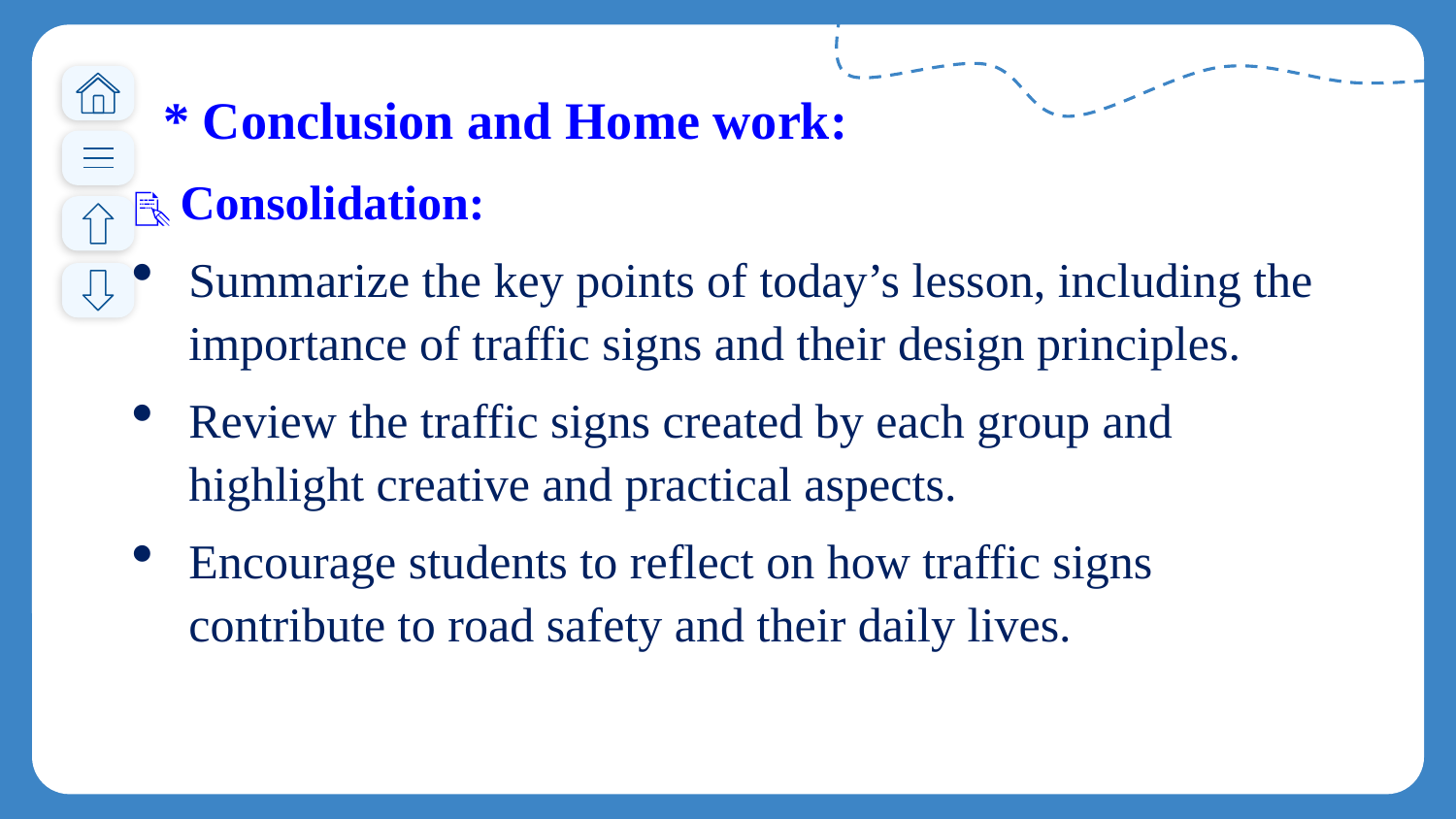

* Conclusion and Home work:

📝 Consolidation:
Summarize the key points of today’s lesson, including the importance of traffic signs and their design principles.
Review the traffic signs created by each group and highlight creative and practical aspects.
Encourage students to reflect on how traffic signs contribute to road safety and their daily lives.